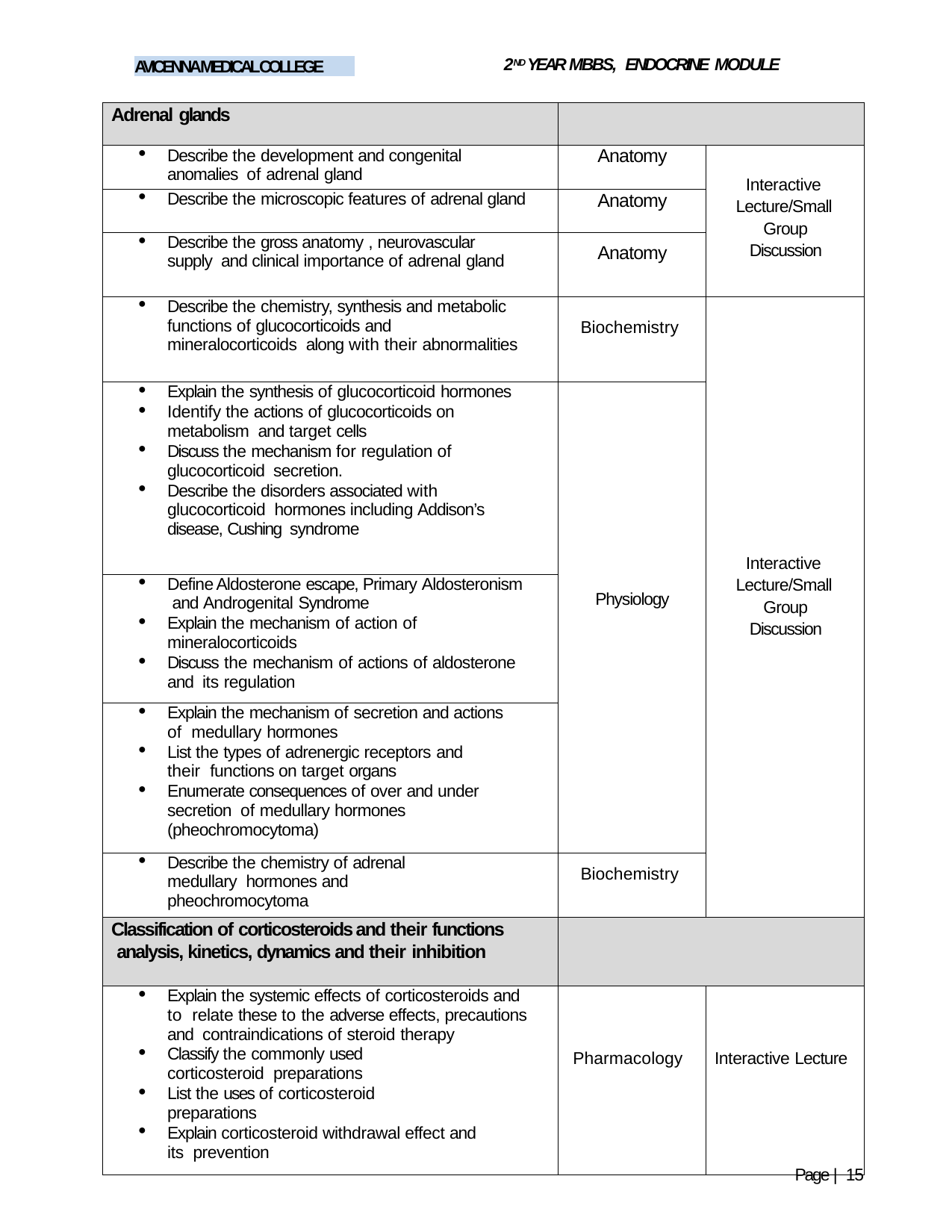

2ND YEAR MBBS,  ENDOCRINE MODULE
AVICENNA MEDICAL COLLEGE
| Adrenal glands |  |  |
| --- | --- | --- |
| Describe the development and congenital anomalies of adrenal gland | Anatomy | Interactive Lecture/Small Group Discussion |
| Describe the microscopic features of adrenal gland | Anatomy |  |
| Describe the gross anatomy , neurovascular supply and clinical importance of adrenal gland | Anatomy |  |
| Describe the chemistry, synthesis and metabolic functions of glucocorticoids and mineralocorticoids along with their abnormalities | Biochemistry | Interactive Lecture/Small Group Discussion |
| Explain the synthesis of glucocorticoid hormones Identify the actions of glucocorticoids on metabolism and target cells Discuss the mechanism for regulation of glucocorticoid secretion. Describe the disorders associated with glucocorticoid hormones including Addison’s disease, Cushing syndrome | Physiology |  |
| Define Aldosterone escape, Primary Aldosteronism and Androgenital Syndrome Explain the mechanism of action of mineralocorticoids Discuss the mechanism of actions of aldosterone and its regulation |  |  |
| Explain the mechanism of secretion and actions of medullary hormones List the types of adrenergic receptors and their functions on target organs Enumerate consequences of over and under secretion of medullary hormones (pheochromocytoma) |  |  |
| Describe the chemistry of adrenal medullary hormones and pheochromocytoma | Biochemistry |  |
| Classification of corticosteroids and their functions analysis, kinetics, dynamics and their inhibition |  |  |
| Explain the systemic effects of corticosteroids and to relate these to the adverse effects, precautions and contraindications of steroid therapy Classify the commonly used corticosteroid preparations List the uses of corticosteroid preparations Explain corticosteroid withdrawal effect and its prevention | Pharmacology | Interactive Lecture |
Page | 15